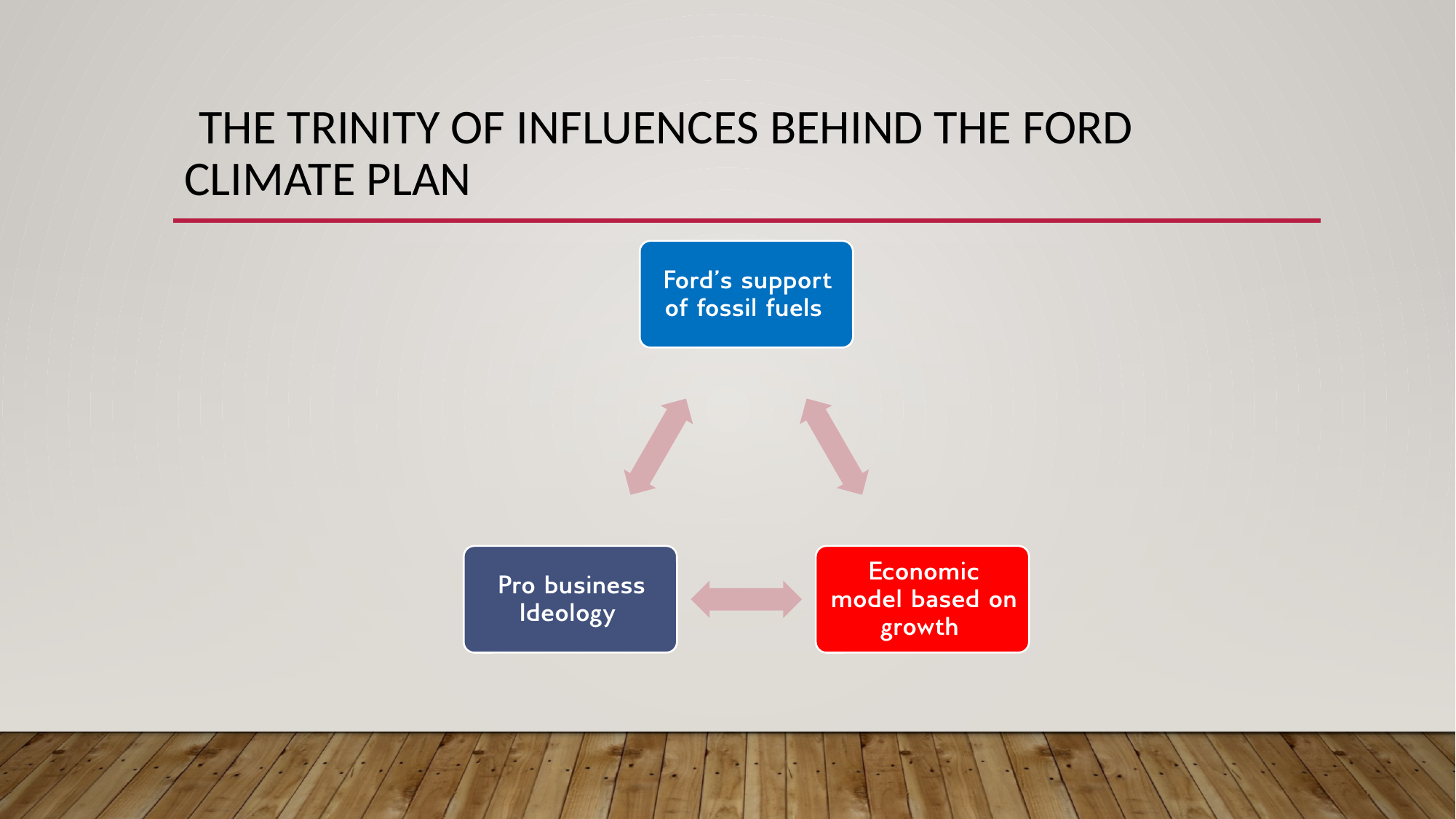

# the trinity of influences behind the Ford climate plan
Ford’s support of fossil fuels

Economic model based on growth

Pro business Ideology